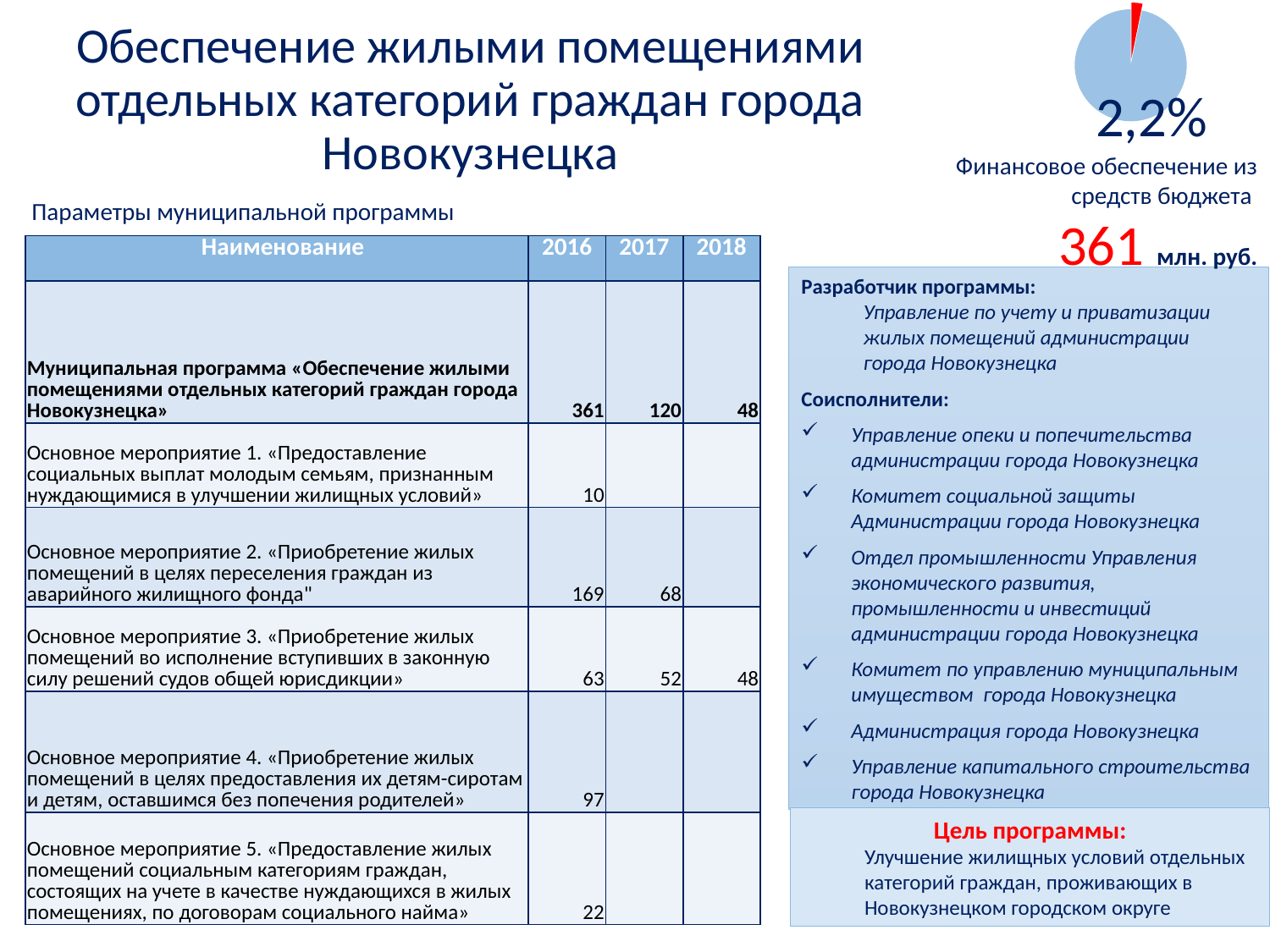

### Chart

| Category | Доля |
|---|---|
| ЖКХ | 3.2 |
| Остальное | 96.8 |
# Обеспечение жилыми помещениями отдельных категорий граждан города Новокузнецка

2,2%
Финансовое обеспечение из средств бюджета
361 млн. руб.
Параметры муниципальной программы
| Наименование | 2016 | 2017 | 2018 |
| --- | --- | --- | --- |
| Муниципальная программа «Обеспечение жилыми помещениями отдельных категорий граждан города Новокузнецка» | 361 | 120 | 48 |
| Основное мероприятие 1. «Предоставление социальных выплат молодым семьям, признанным нуждающимися в улучшении жилищных условий» | 10 |  |  |
| Основное мероприятие 2. «Приобретение жилых помещений в целях переселения граждан из аварийного жилищного фонда" | 169 | 68 |  |
| Основное мероприятие 3. «Приобретение жилых помещений во исполнение вступивших в законную силу решений судов общей юрисдикции» | 63 | 52 | 48 |
| Основное мероприятие 4. «Приобретение жилых помещений в целях предоставления их детям-сиротам и детям, оставшимся без попечения родителей» | 97 |  |  |
| Основное мероприятие 5. «Предоставление жилых помещений социальным категориям граждан, состоящих на учете в качестве нуждающихся в жилых помещениях, по договорам социального найма» | 22 |  |  |
Разработчик программы:
	Управление по учету и приватизации жилых помещений администрации города Новокузнецка
Соисполнители:
Управление опеки и попечительства администрации города Новокузнецка
Комитет социальной защиты Администрации города Новокузнецка
Отдел промышленности Управления экономического развития, промышленности и инвестиций администрации города Новокузнецка
Комитет по управлению муниципальным имуществом  города Новокузнецка
Администрация города Новокузнецка
Управление капитального строительства города Новокузнецка
Цель программы:
	Улучшение жилищных условий отдельных категорий граждан, проживающих в Новокузнецком городском округе
27